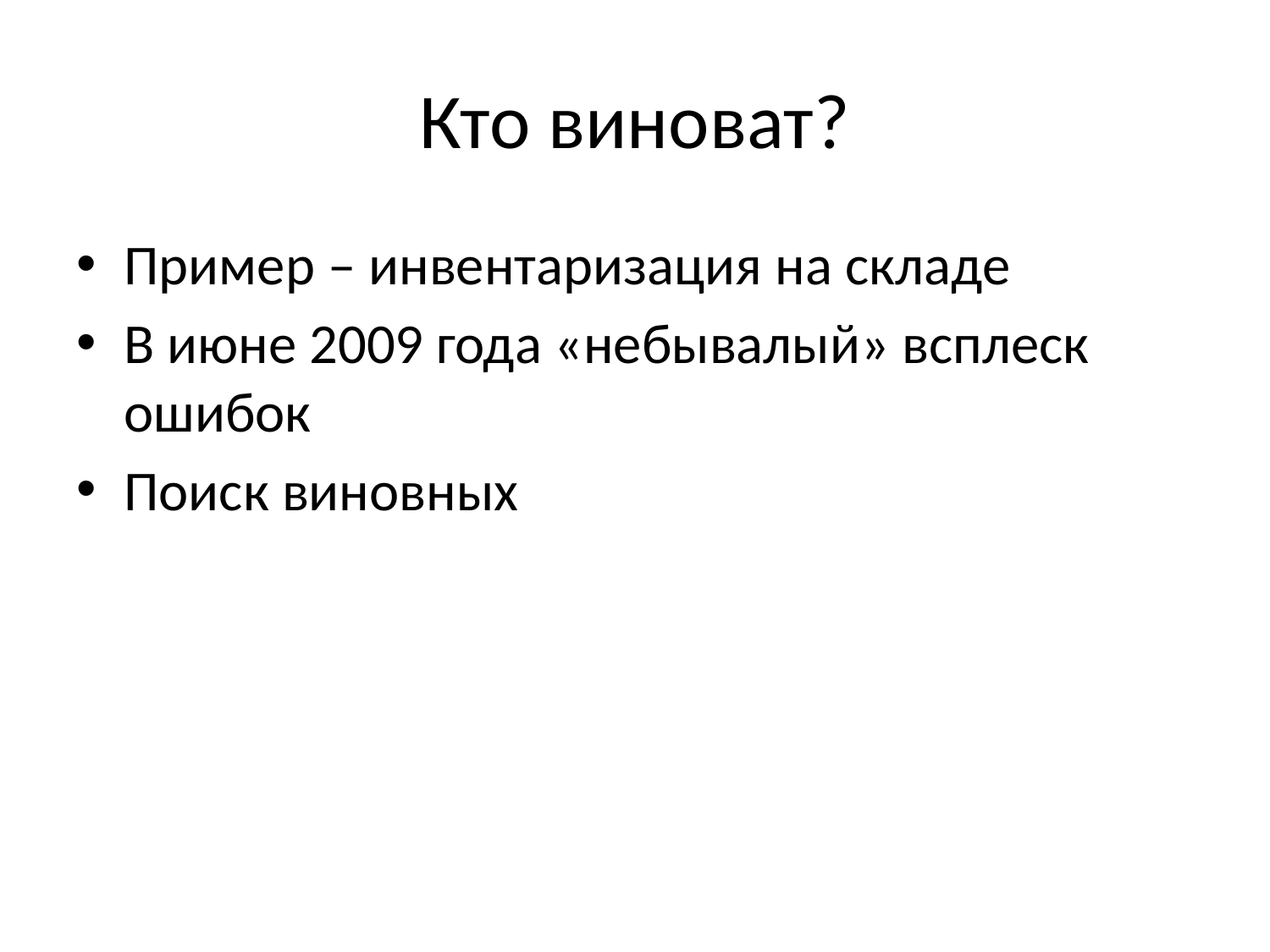

# Кто виноват?
Пример – инвентаризация на складе
В июне 2009 года «небывалый» всплеск ошибок
Поиск виновных